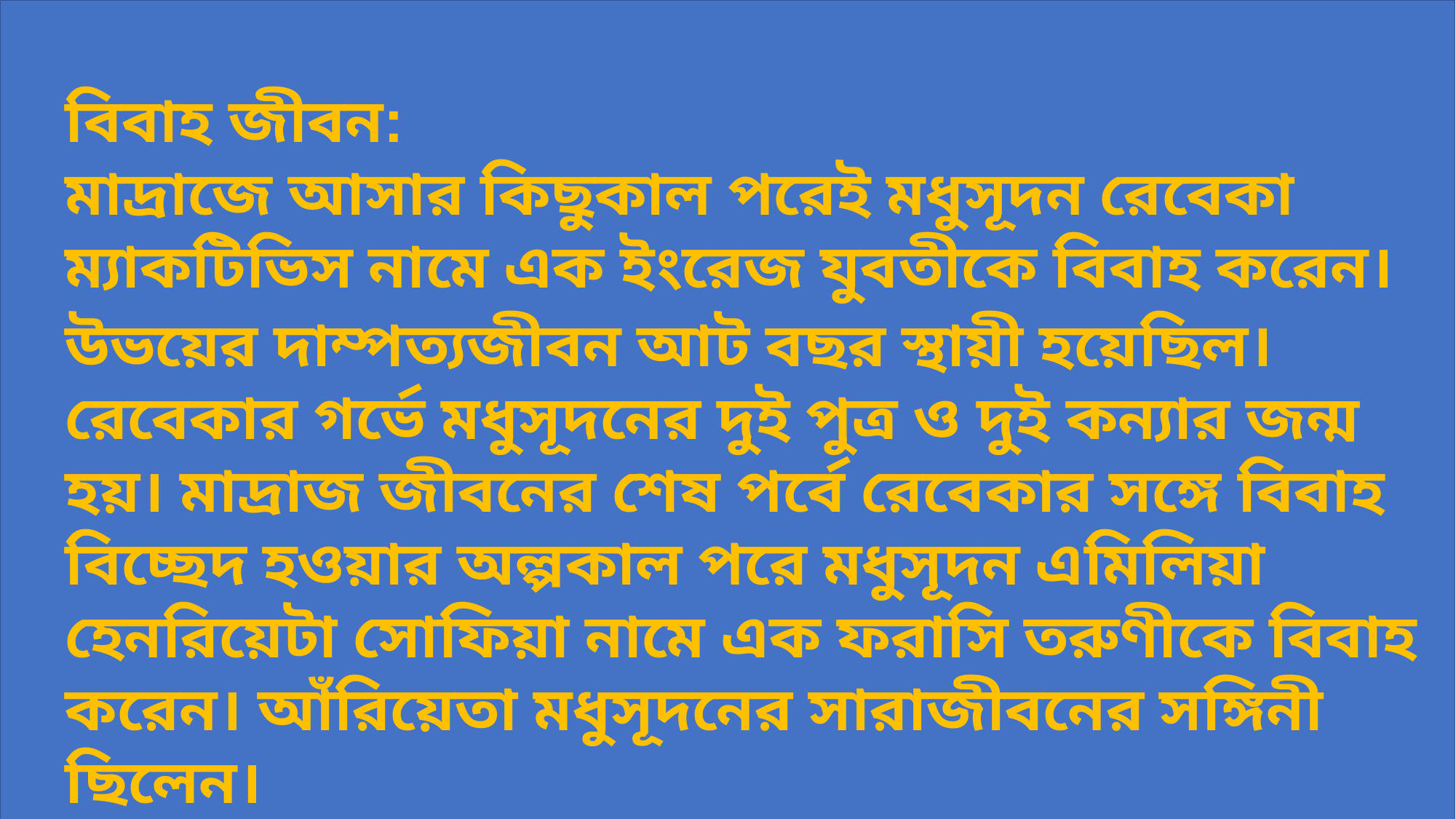

বিবাহ জীবন:
মাদ্রাজে আসার কিছুকাল পরেই মধুসূদন রেবেকা ম্যাকটিভিস নামে এক ইংরেজ যুবতীকে বিবাহ করেন। উভয়ের দাম্পত্যজীবন আট বছর স্থায়ী হয়েছিল। রেবেকার গর্ভে মধুসূদনের দুই পুত্র ও দুই কন্যার জন্ম হয়। মাদ্রাজ জীবনের শেষ পর্বে রেবেকার সঙ্গে বিবাহ বিচ্ছেদ হওয়ার অল্পকাল পরে মধুসূদন এমিলিয়া হেনরিয়েটা সোফিয়া নামে এক ফরাসি তরুণীকে বিবাহ করেন। আঁরিয়েতা মধুসূদনের সারাজীবনের সঙ্গিনী ছিলেন।